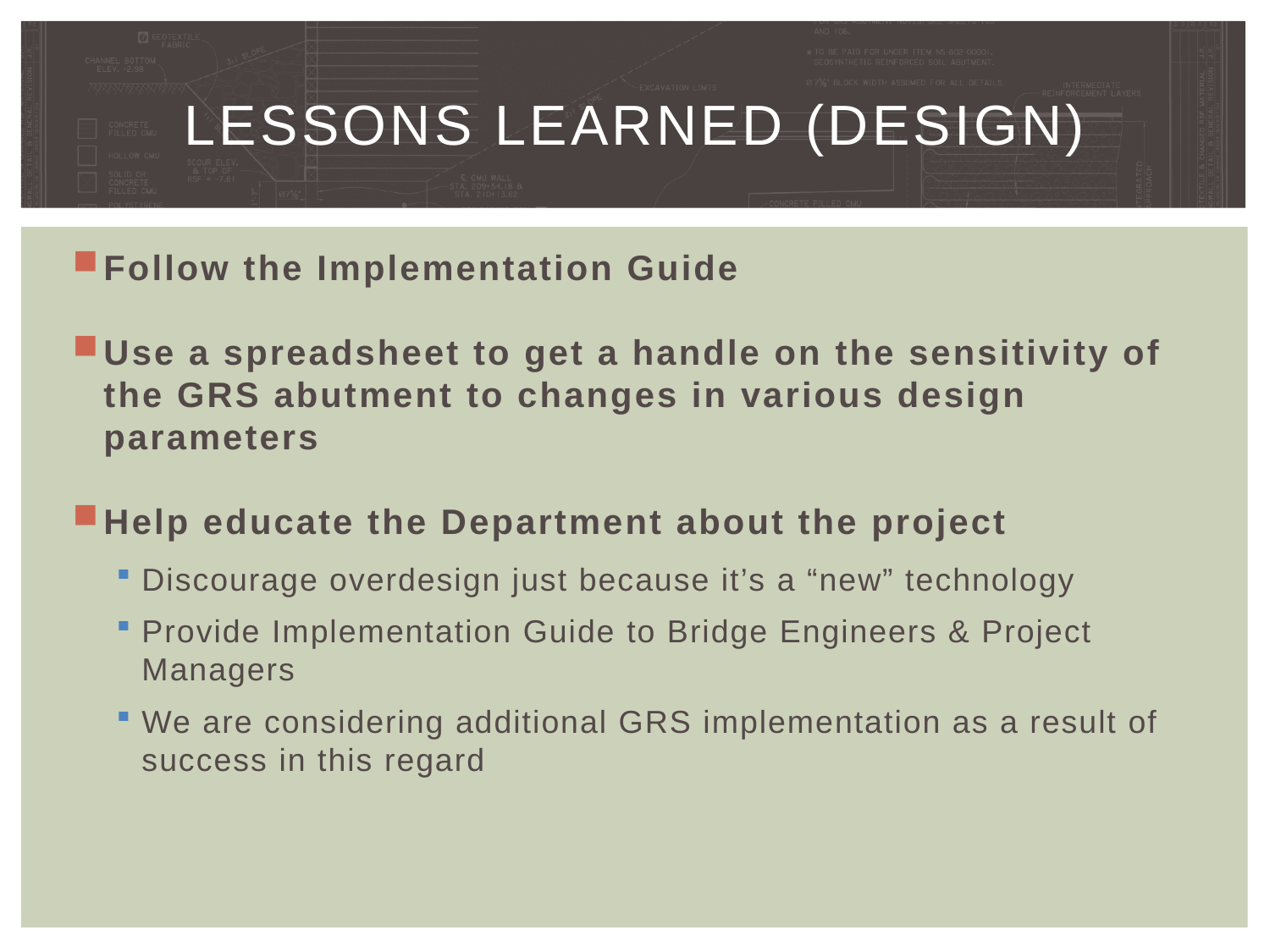

# Lessons Learned (DESIGN)
Follow the Implementation Guide
Use a spreadsheet to get a handle on the sensitivity of the GRS abutment to changes in various design parameters
Help educate the Department about the project
Discourage overdesign just because it’s a “new” technology
Provide Implementation Guide to Bridge Engineers & Project Managers
We are considering additional GRS implementation as a result of success in this regard